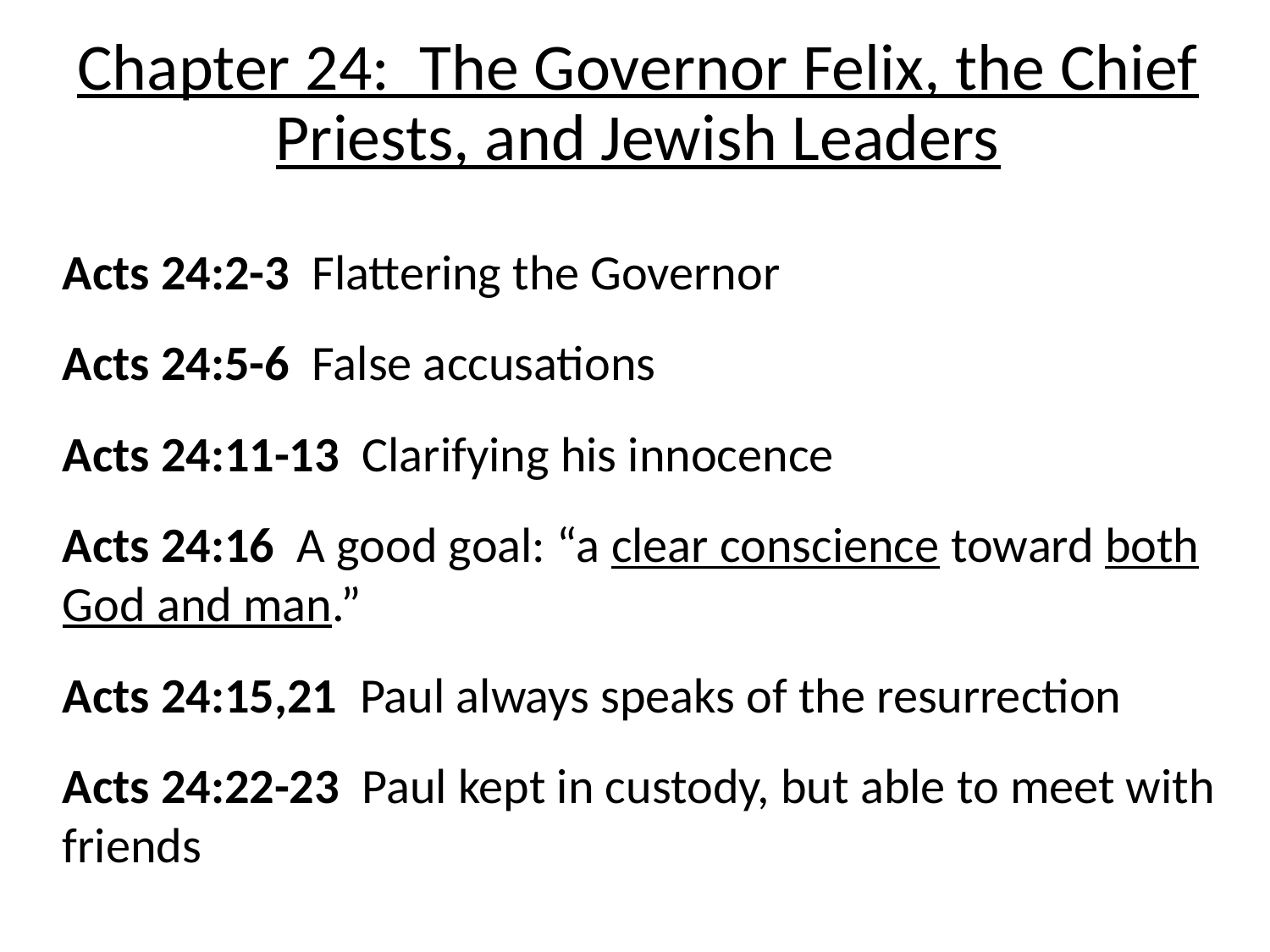

# Chapter 24:  The Governor Felix, the Chief Priests, and Jewish Leaders
Acts 24:2-3  Flattering the Governor
Acts 24:5-6  False accusations
Acts 24:11-13  Clarifying his innocence
Acts 24:16  A good goal: “a clear conscience toward both God and man.”
Acts 24:15,21  Paul always speaks of the resurrection
Acts 24:22-23  Paul kept in custody, but able to meet with friends